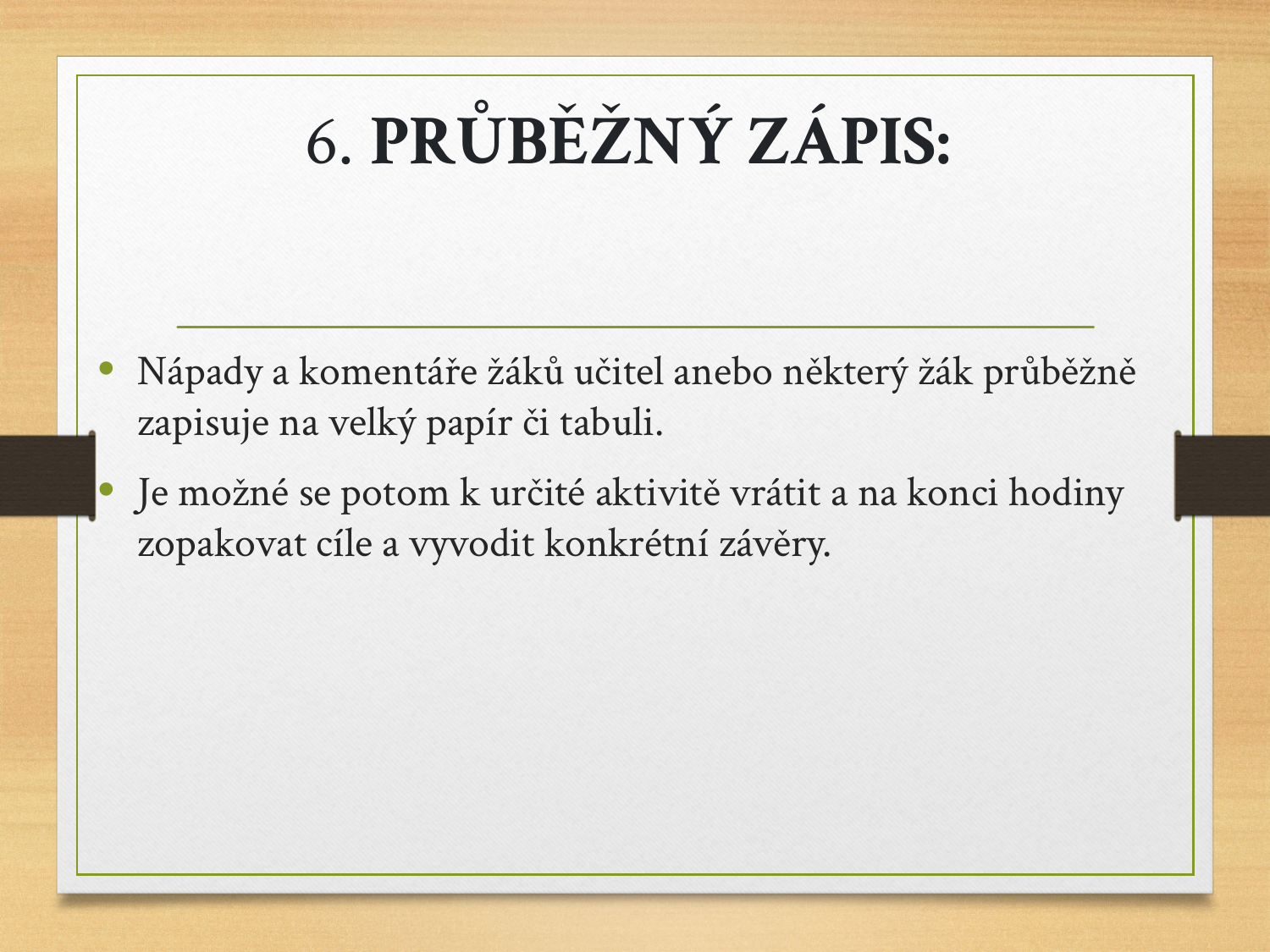

# 6. PRŮBĚŽNÝ ZÁPIS:
Nápady a komentáře žáků učitel anebo některý žák průběžně zapisuje na velký papír či tabuli.
Je možné se potom k určité aktivitě vrátit a na konci hodiny zopakovat cíle a vyvodit konkrétní závěry.